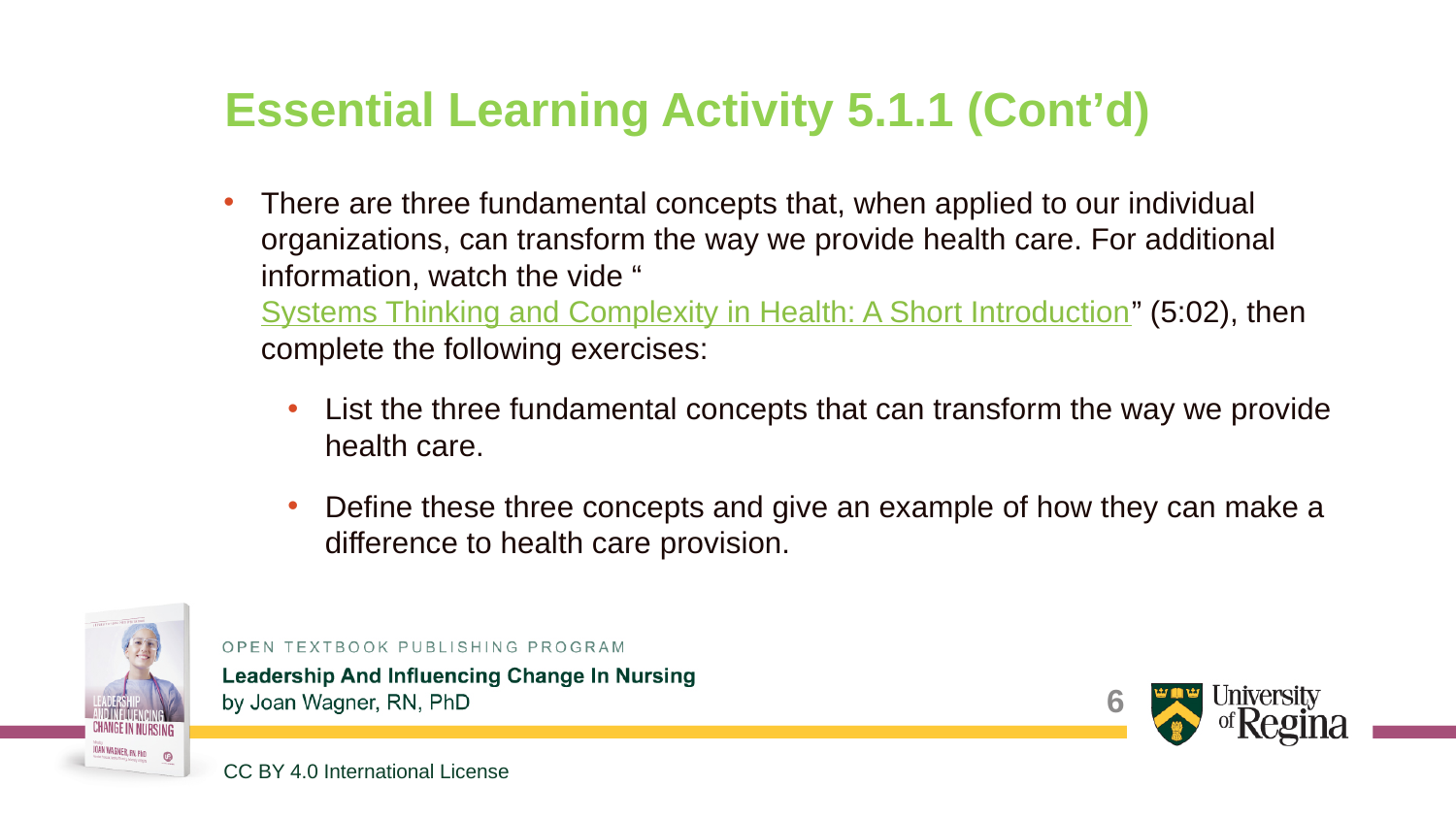

# Essential Learning Activity 5.1.1 (Cont’d)
There are three fundamental concepts that, when applied to our individual organizations, can transform the way we provide health care. For additional information, watch the vide “Systems Thinking and Complexity in Health: A Short Introduction” (5:02), then complete the following exercises:
List the three fundamental concepts that can transform the way we provide health care.
Define these three concepts and give an example of how they can make a difference to health care provision.

6
CC BY 4.0 International License